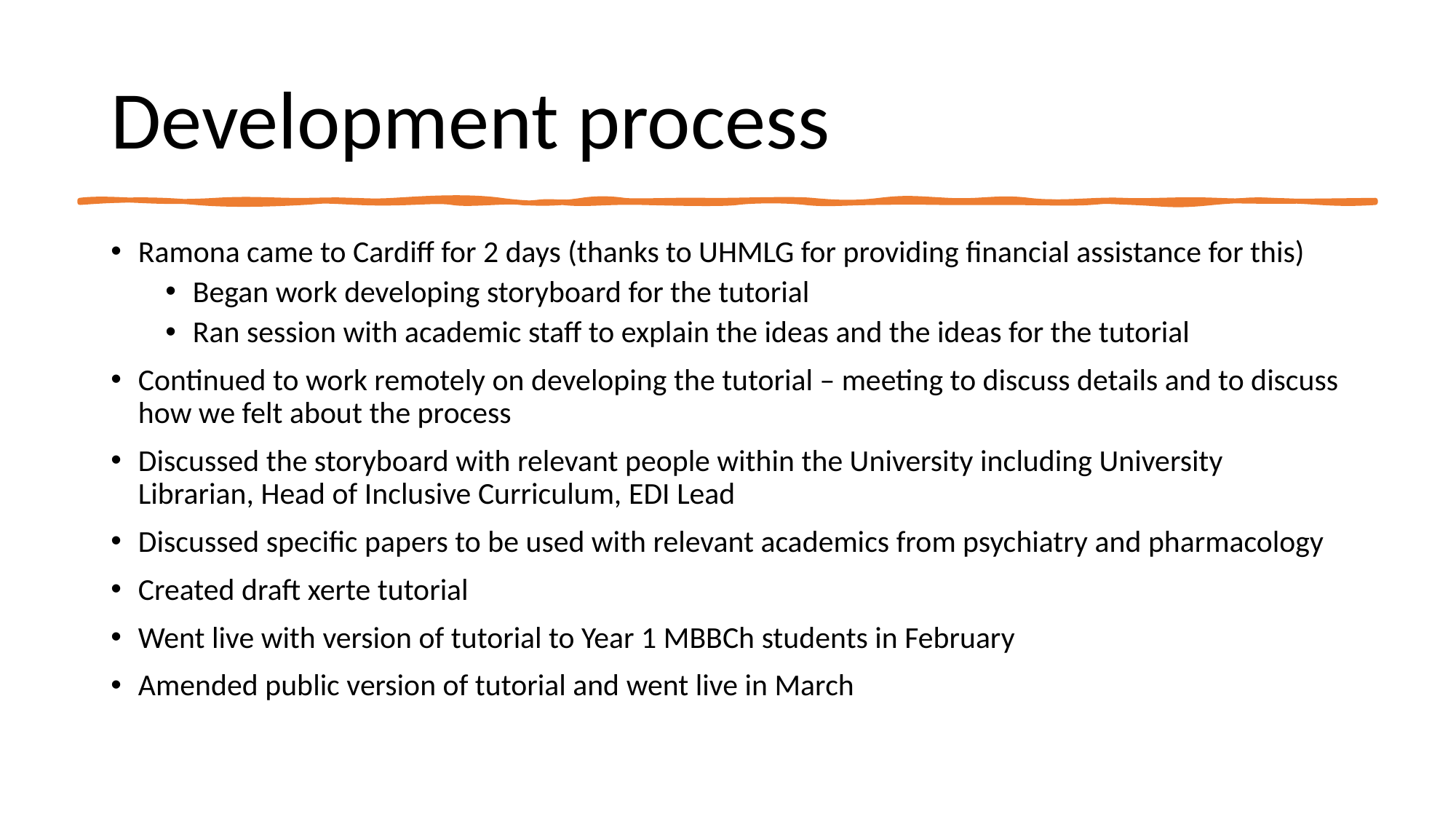

# Development process

Ramona came to Cardiff for 2 days (thanks to UHMLG for providing financial assistance for this)
Began work developing storyboard for the tutorial
Ran session with academic staff to explain the ideas and the ideas for the tutorial
Continued to work remotely on developing the tutorial – meeting to discuss details and to discuss how we felt about the process
Discussed the storyboard with relevant people within the University including University Librarian, Head of Inclusive Curriculum, EDI Lead
Discussed specific papers to be used with relevant academics from psychiatry and pharmacology
Created draft xerte tutorial
Went live with version of tutorial to Year 1 MBBCh students in February
Amended public version of tutorial and went live in March